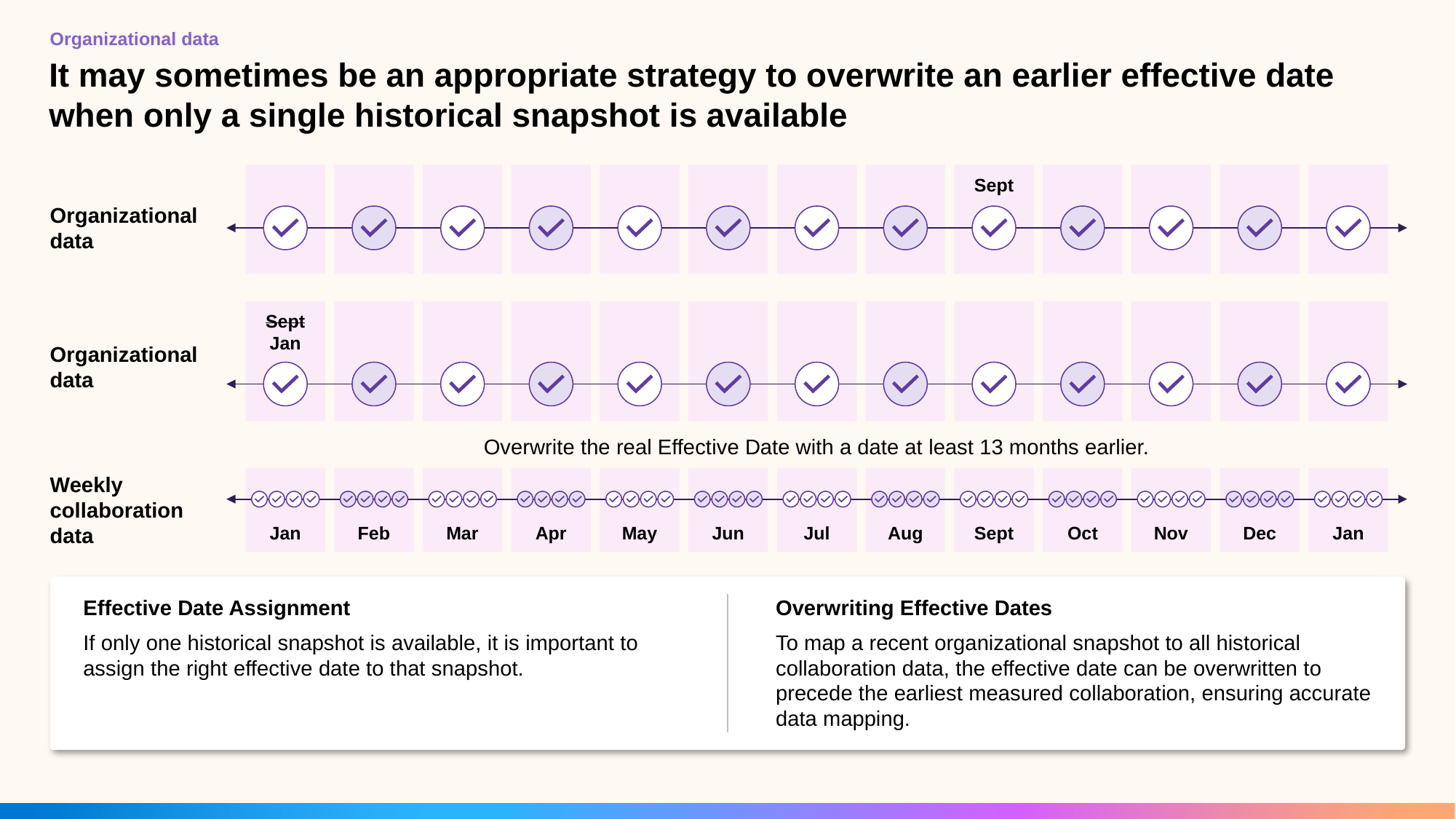

Organizational data
# It may sometimes be an appropriate strategy to overwrite an earlier effective date when only a single historical snapshot is available

Sept

Sept
Jan

Overwrite the real Effective Date with a date at least 13 months earlier.
Jan
Feb
Mar
Apr
May
Jun
Jul
Aug
Sept
Oct
Nov
Dec
Jan

Organizational data
Organizational data
Weekly collaboration data

Effective Date Assignment
If only one historical snapshot is available, it is important to assign the right effective date to that snapshot.
Overwriting Effective Dates
To map a recent organizational snapshot to all historical collaboration data, the effective date can be overwritten to precede the earliest measured collaboration, ensuring accurate data mapping.